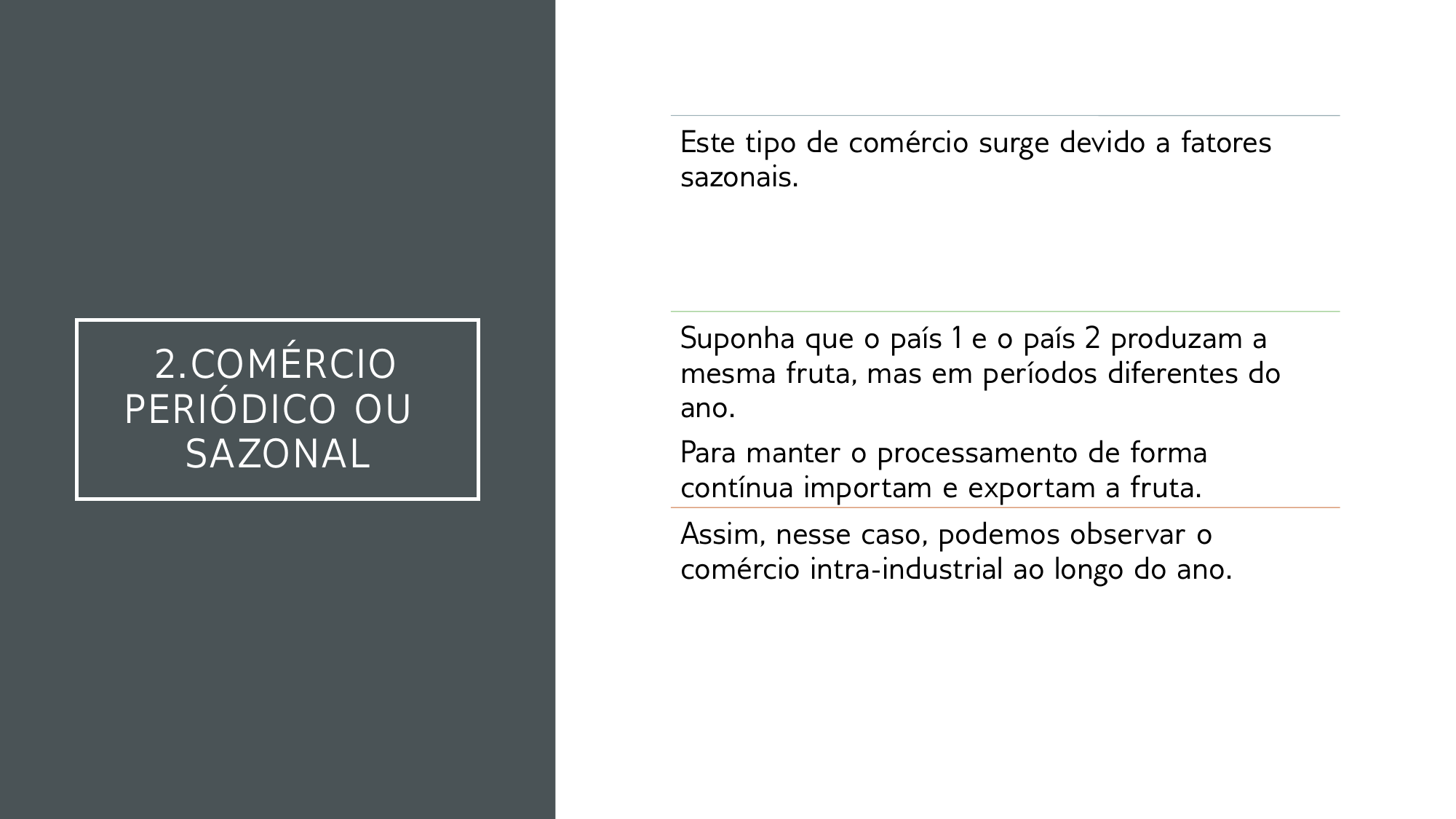

Este tipo de comércio surge devido a fatores sazonais.
Suponha que o país 1 e o país 2 produzam a mesma fruta, mas em períodos diferentes do ano.
Para manter o processamento de forma contínua importam e exportam a fruta.
Assim, nesse caso, podemos observar o comércio intra-industrial ao longo do ano.
# 2.Comércio periódico ou  Sazonal